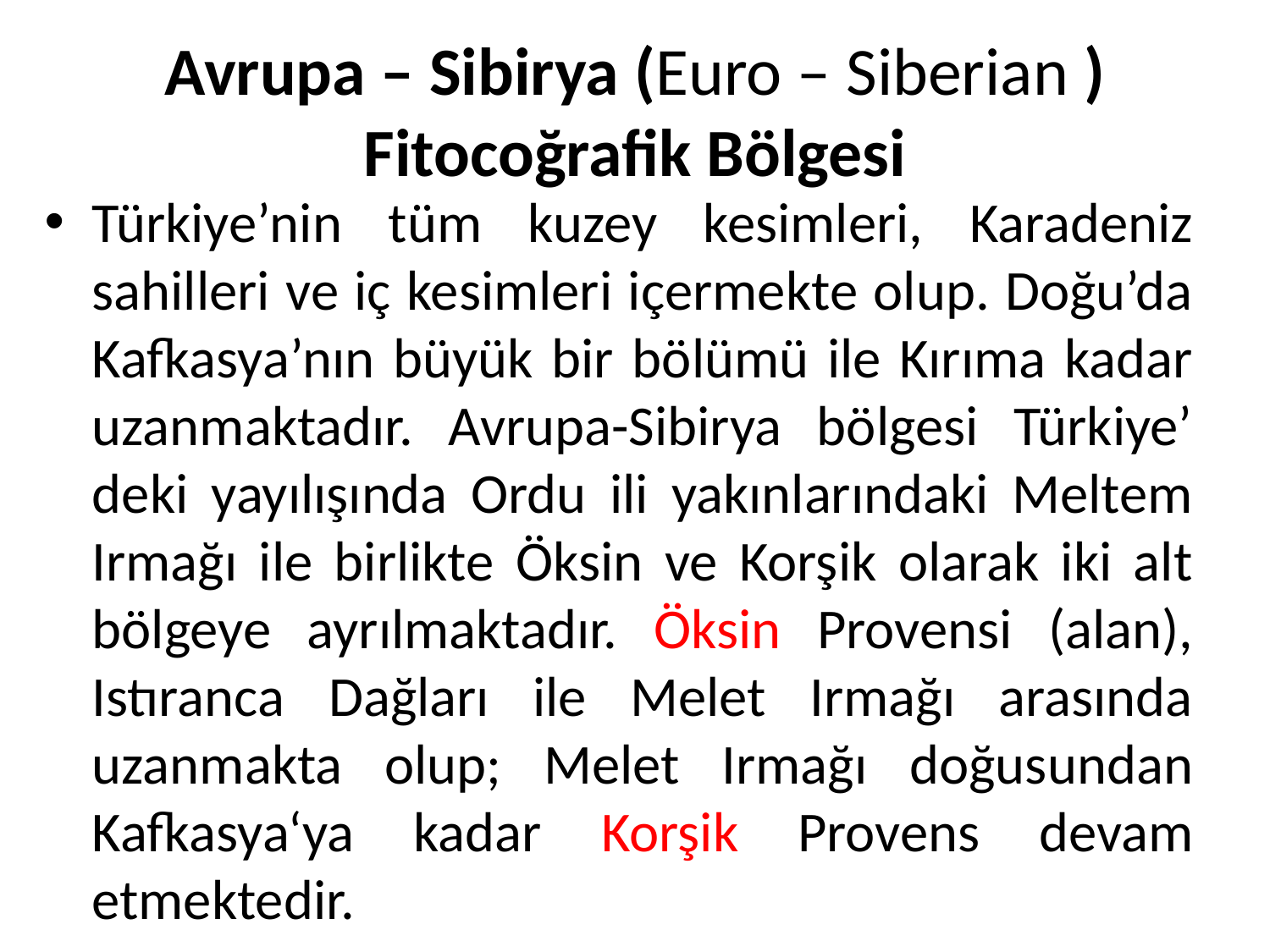

# Avrupa – Sibirya (Euro – Siberian ) Fitocoğrafik Bölgesi
Türkiye’nin tüm kuzey kesimleri, Karadeniz sahilleri ve iç kesimleri içermekte olup. Doğu’da Kafkasya’nın büyük bir bölümü ile Kırıma kadar uzanmaktadır. Avrupa-Sibirya bölgesi Türkiye’ deki yayılışında Ordu ili yakınlarındaki Meltem Irmağı ile birlikte Öksin ve Korşik olarak iki alt bölgeye ayrılmaktadır. Öksin Provensi (alan), Istıranca Dağları ile Melet Irmağı arasında uzanmakta olup; Melet Irmağı doğusundan Kafkasya‘ya kadar Korşik Provens devam etmektedir.